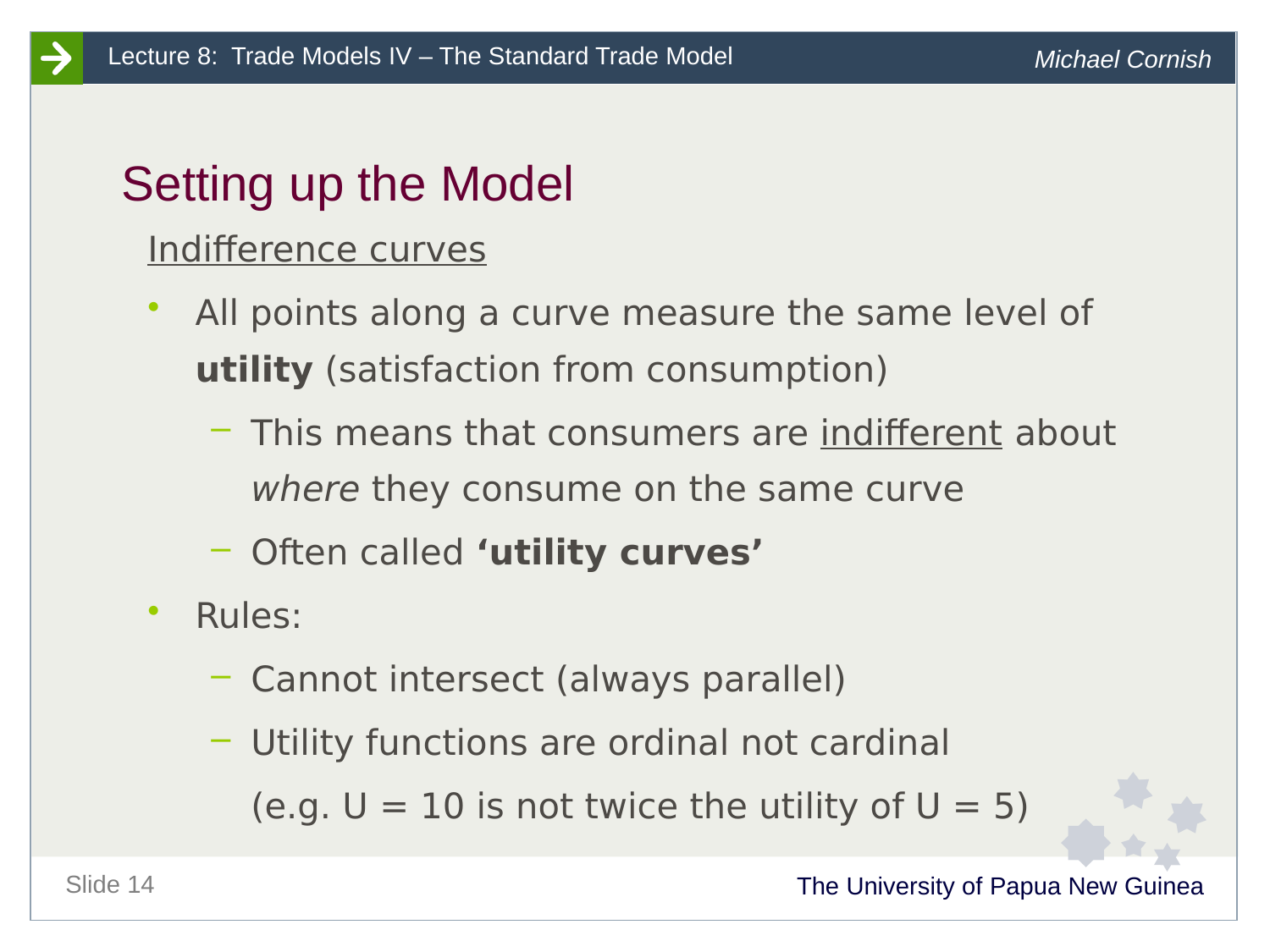

# Setting up the Model
Indifference curves
All points along a curve measure the same level of utility (satisfaction from consumption)
This means that consumers are indifferent about where they consume on the same curve
Often called ‘utility curves’
Rules:
Cannot intersect (always parallel)
Utility functions are ordinal not cardinal
	(e.g. U = 10 is not twice the utility of U = 5)